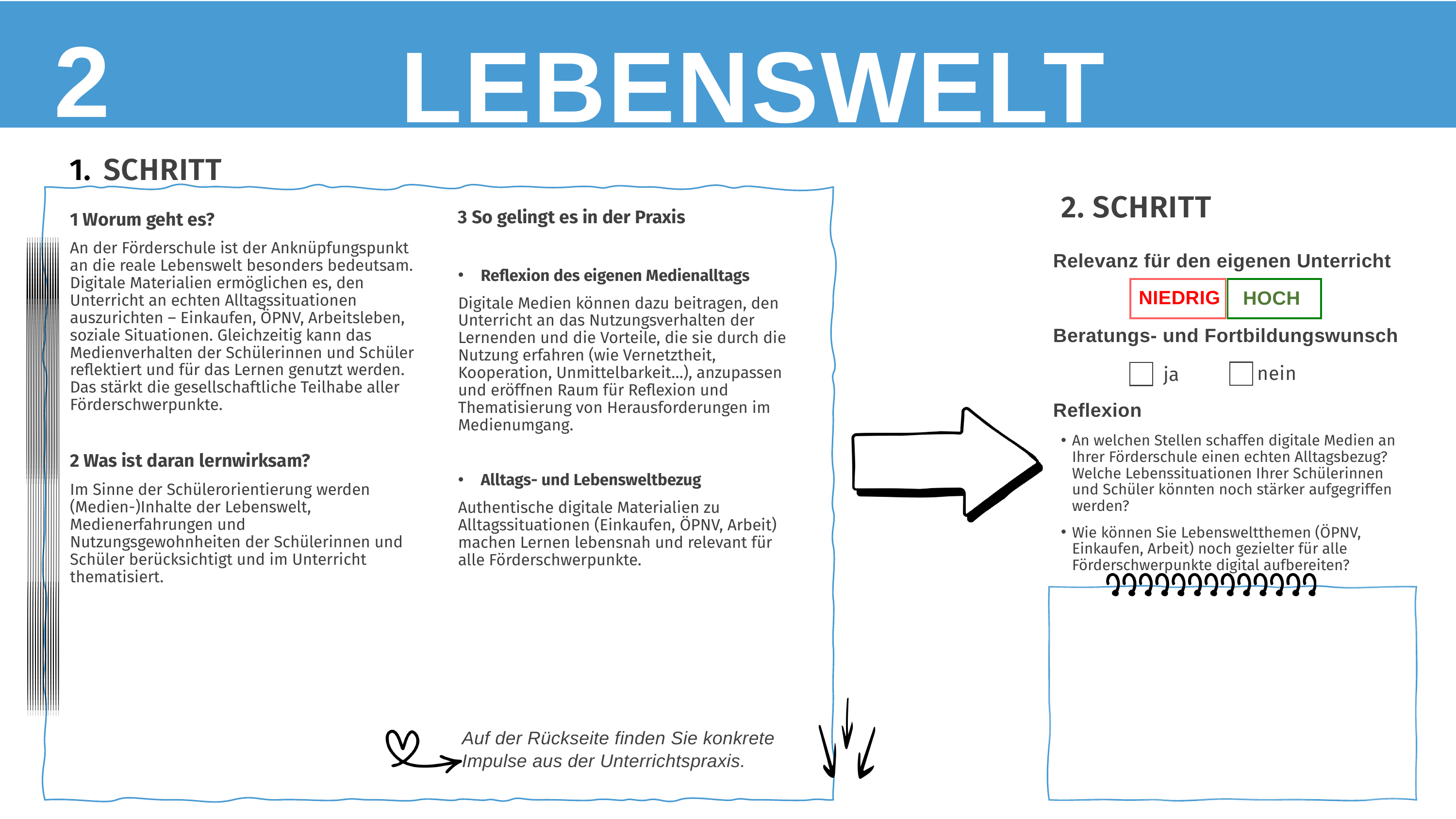

3 So gelingt es in der Praxis

Reflexion des eigenen Medienalltags
Digitale Medien können dazu beitragen, den Unterricht an das Nutzungsverhalten der Lernenden und die Vorteile, die sie durch die Nutzung erfahren (wie Vernetztheit, Kooperation, Unmittelbarkeit…), anzupassen und eröffnen Raum für Reflexion und Thematisierung von Herausforderungen im Medienumgang.

Alltags- und Lebensweltbezug
Authentische digitale Materialien zu Alltagssituationen (Einkaufen, ÖPNV, Arbeit) machen Lernen lebensnah und relevant für alle Förderschwerpunkte.

1 Worum geht es?
An der Förderschule ist der Anknüpfungspunkt an die reale Lebenswelt besonders bedeutsam. Digitale Materialien ermöglichen es, den Unterricht an echten Alltagssituationen auszurichten – Einkaufen, ÖPNV, Arbeitsleben, soziale Situationen. Gleichzeitig kann das Medienverhalten der Schülerinnen und Schüler reflektiert und für das Lernen genutzt werden. Das stärkt die gesellschaftliche Teilhabe aller Förderschwerpunkte.

2 Was ist daran lernwirksam?
Im Sinne der Schülerorientierung werden (Medien-)Inhalte der Lebenswelt, Medienerfahrungen und Nutzungsgewohnheiten der Schülerinnen und Schüler berücksichtigt und im Unterricht thematisiert.

An welchen Stellen schaffen digitale Medien an Ihrer Förderschule einen echten Alltagsbezug? Welche Lebenssituationen Ihrer Schülerinnen und Schüler könnten noch stärker aufgegriffen werden?
Wie können Sie Lebensweltthemen (ÖPNV, Einkaufen, Arbeit) noch gezielter für alle Förderschwerpunkte digital aufbereiten?